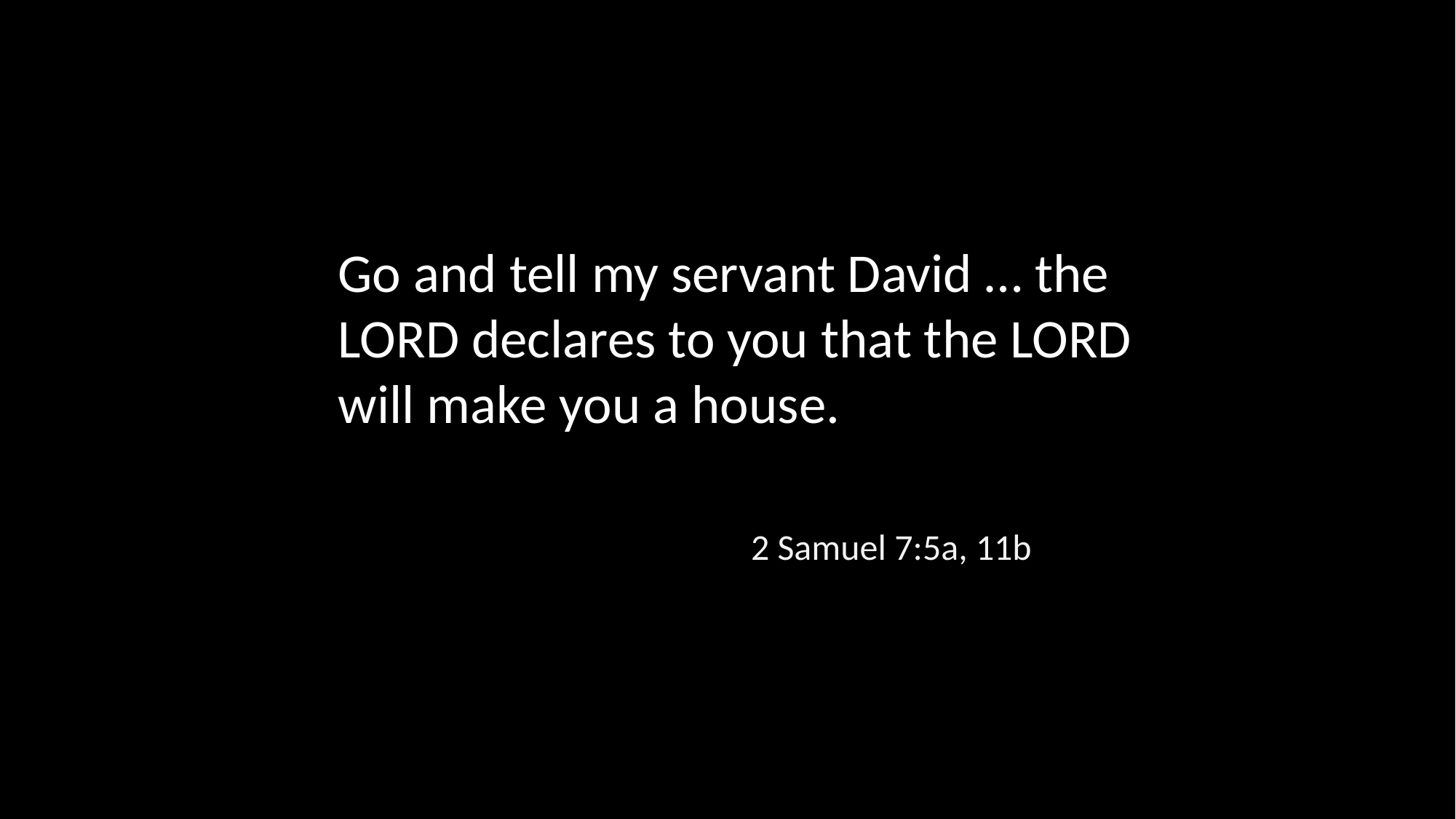

Go and tell my servant David … the LORD declares to you that the LORD will make you a house.
2 Samuel 7:5a, 11b